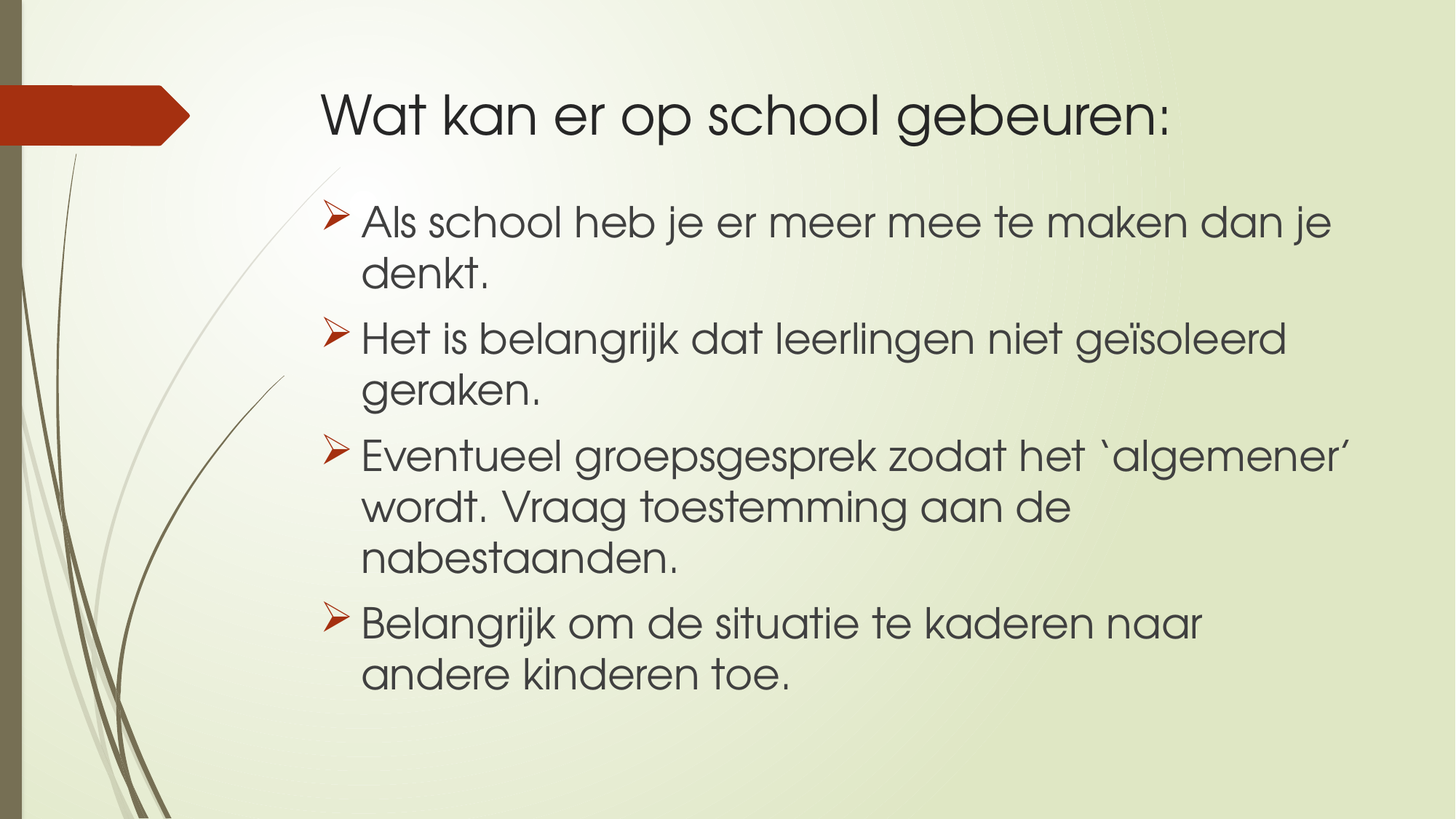

# Wat kan er op school gebeuren:
Als school heb je er meer mee te maken dan je denkt.
Het is belangrijk dat leerlingen niet geïsoleerd geraken.
Eventueel groepsgesprek zodat het ‘algemener’ wordt. Vraag toestemming aan de nabestaanden.
Belangrijk om de situatie te kaderen naar andere kinderen toe.